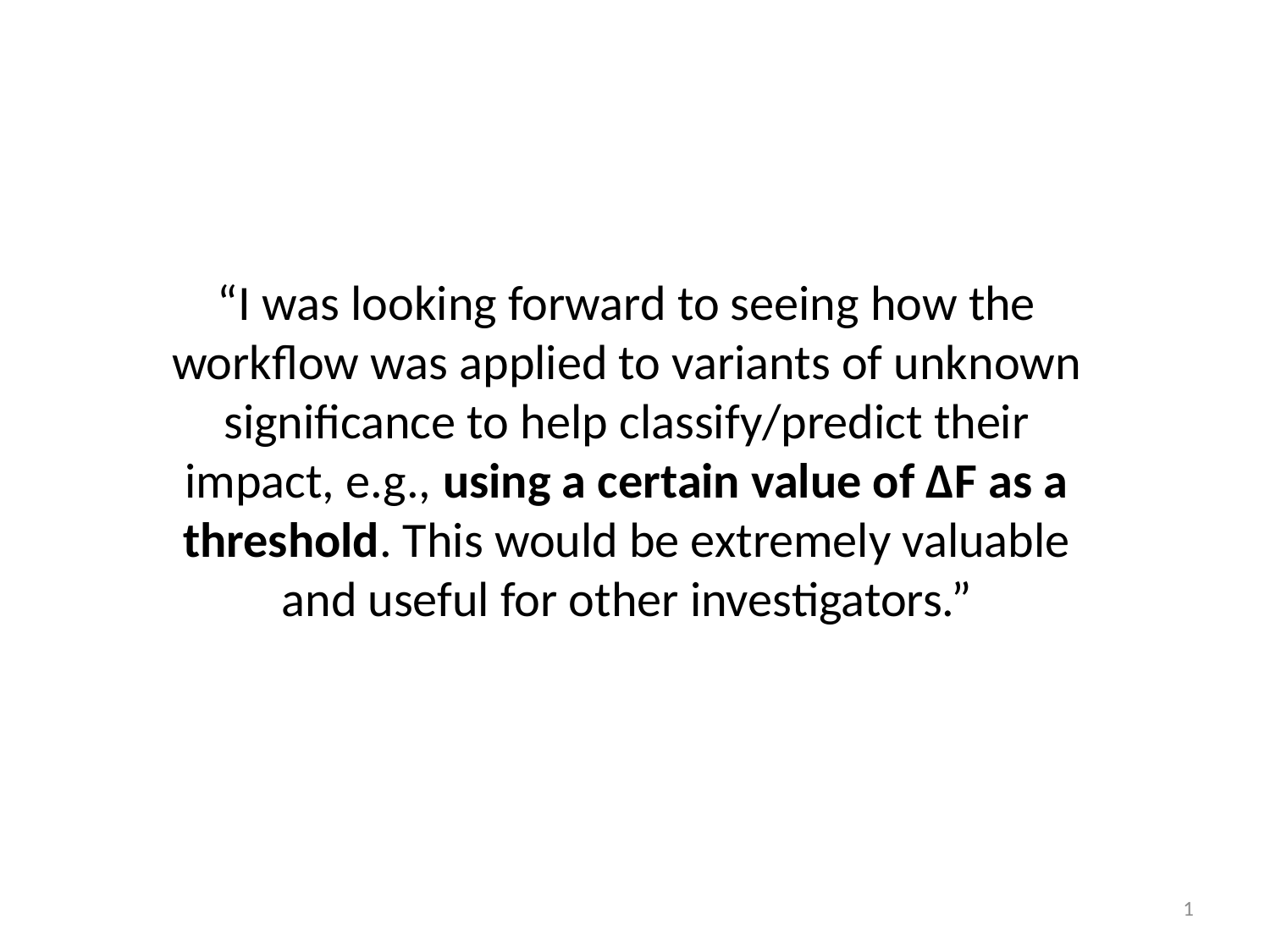

“I was looking forward to seeing how the workflow was applied to variants of unknown significance to help classify/predict their impact, e.g., using a certain value of ΔF as a threshold. This would be extremely valuable and useful for other investigators.”
1